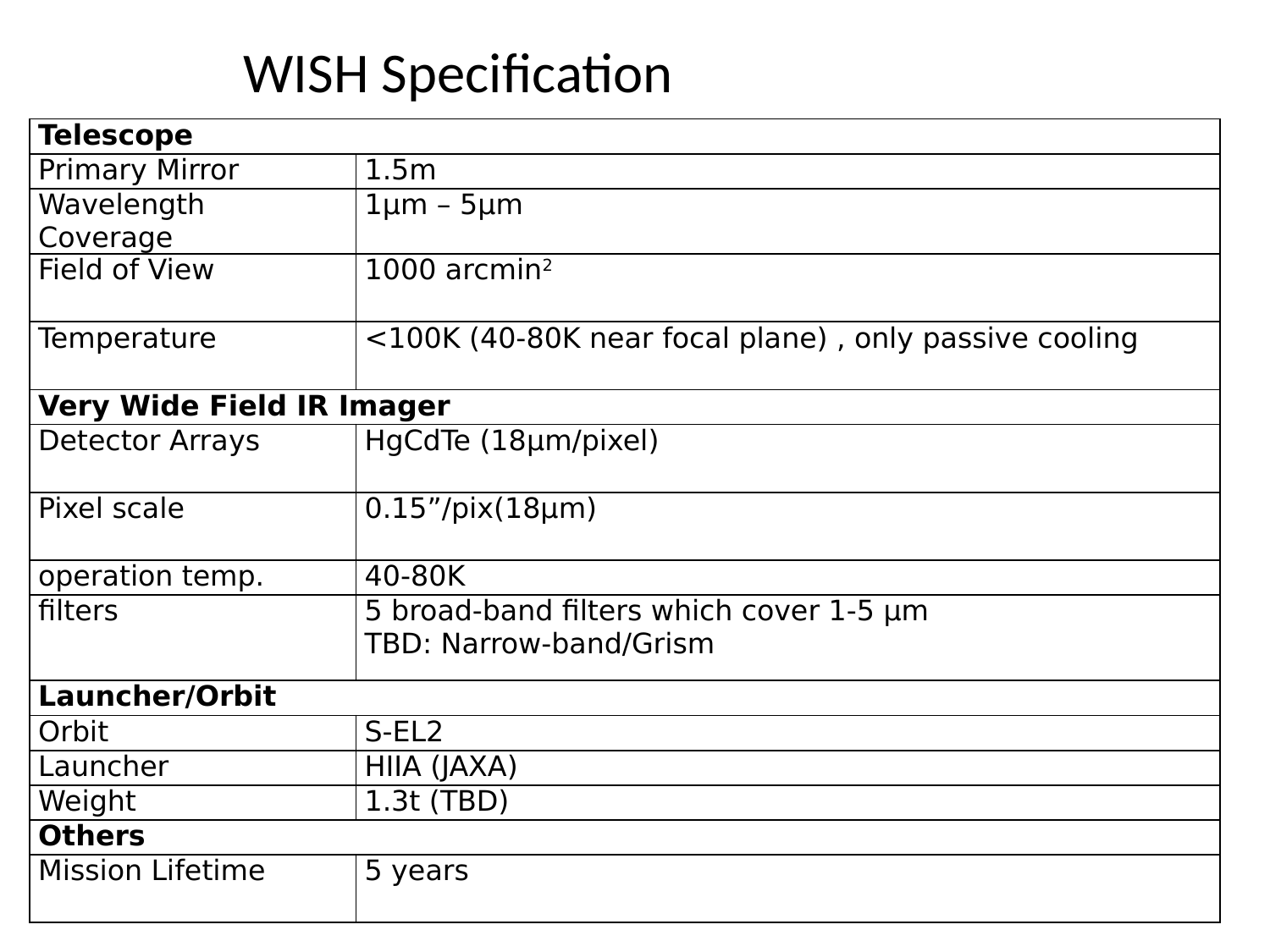

WISH Specification
| Telescope |  |
| --- | --- |
| Primary Mirror | 1.5m |
| Wavelength Coverage | 1μm – 5μm |
| Field of View | 1000 arcmin2 |
| Temperature | <100K (40-80K near focal plane) , only passive cooling |
| Very Wide Field IR Imager |  |
| Detector Arrays | HgCdTe (18μm/pixel) |
| Pixel scale | 0.15”/pix(18μm) |
| operation temp. | 40-80K |
| filters | 5 broad-band filters which cover 1-5 μm TBD: Narrow-band/Grism |
| Launcher/Orbit |  |
| Orbit | S-EL2 |
| Launcher | HIIA (JAXA) |
| Weight | 1.3t (TBD) |
| Others |  |
| Mission Lifetime | 5 years |